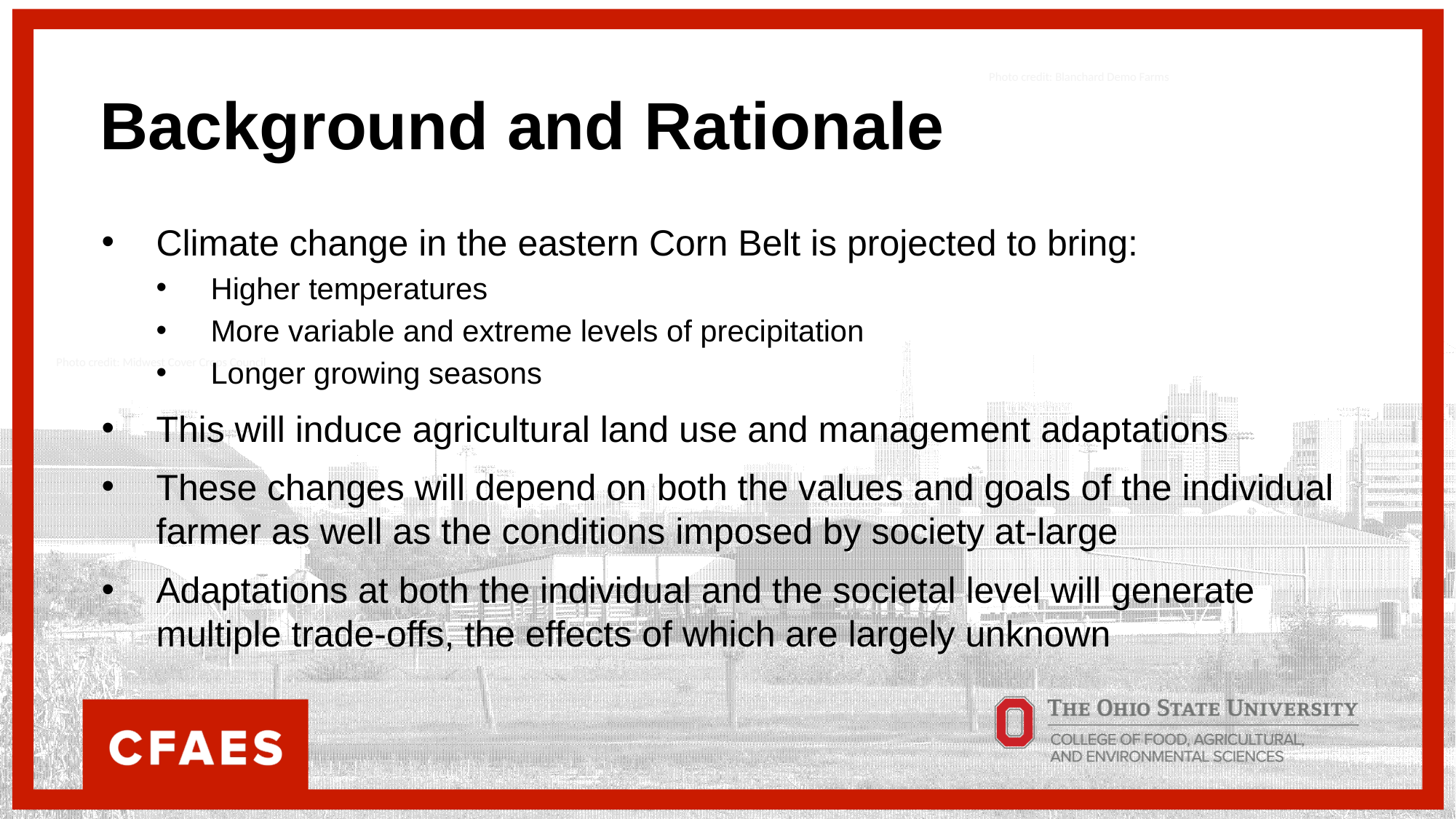

Background and Rationale
Photo credit: Blanchard Demo Farms
Climate change in the eastern Corn Belt is projected to bring:
Higher temperatures
More variable and extreme levels of precipitation
Longer growing seasons
This will induce agricultural land use and management adaptations
These changes will depend on both the values and goals of the individual farmer as well as the conditions imposed by society at-large
Adaptations at both the individual and the societal level will generate multiple trade-offs, the effects of which are largely unknown

Photo credit: Midwest Cover Crops Council

Photo credit: Seneca County Conservation District